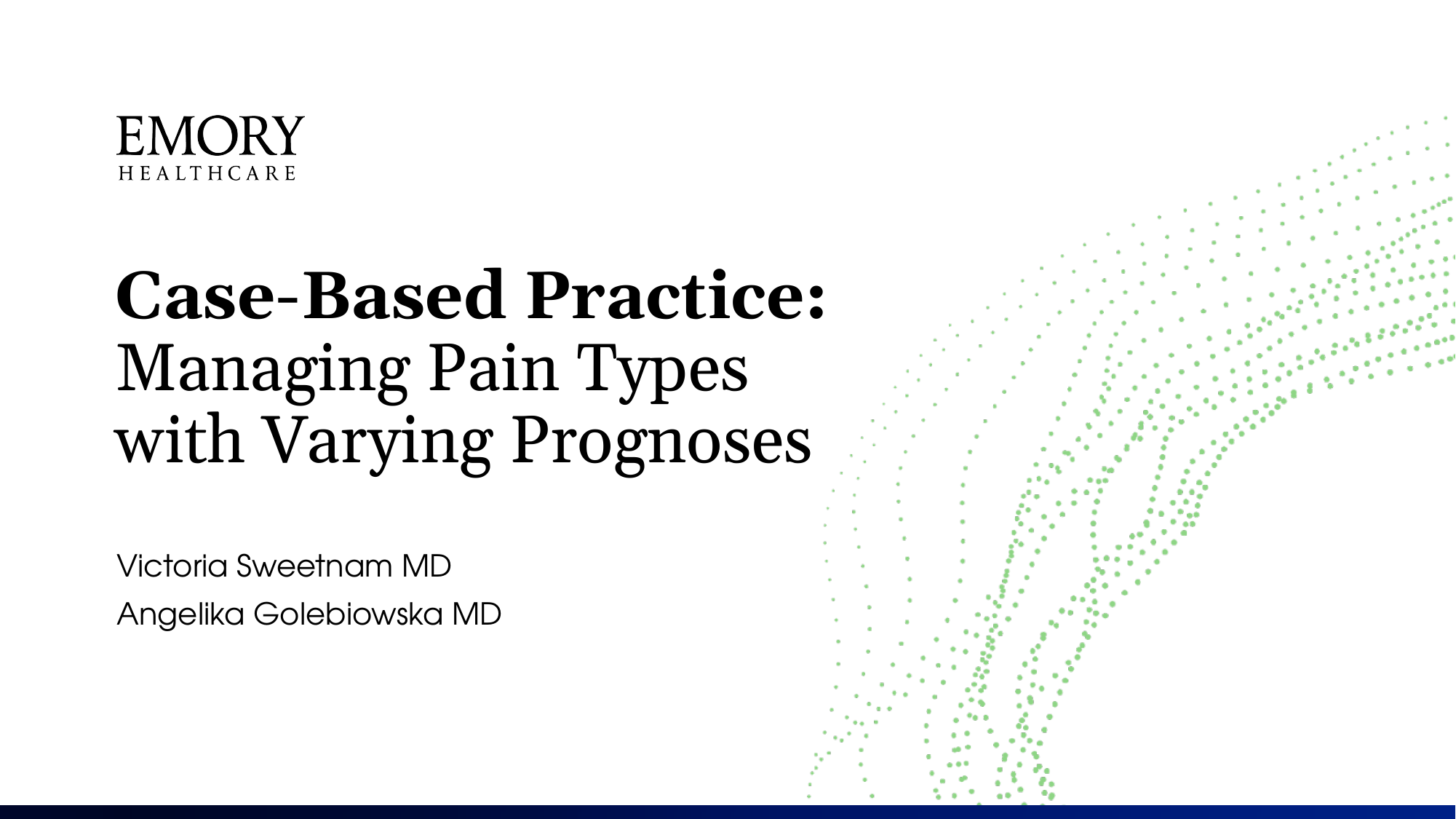

# Case-Based Practice: Managing Pain Types with Varying Prognoses

Victoria Sweetnam MD
Angelika Golebiowska MD